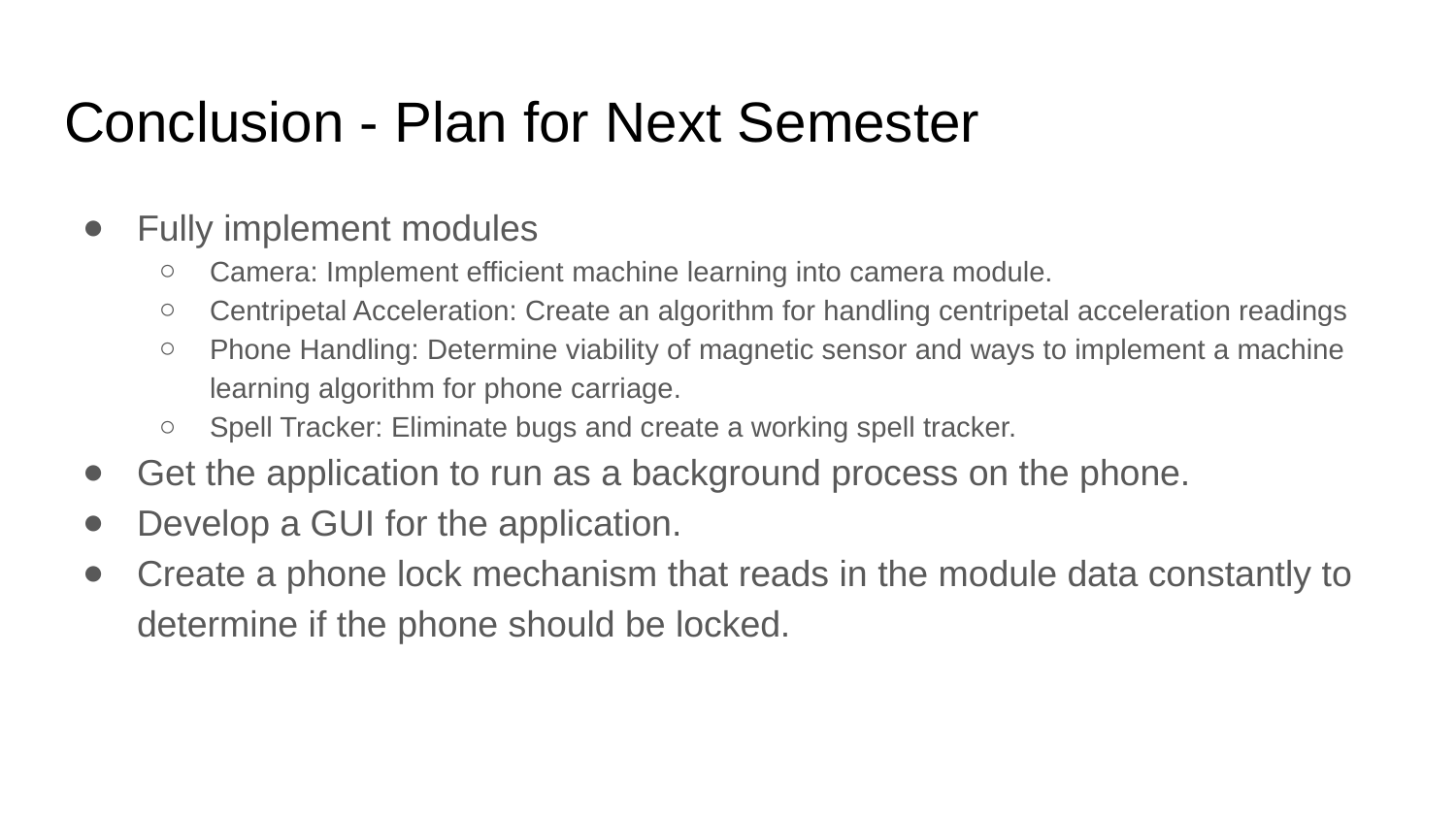

# Conclusion - Plan for Next Semester
Fully implement modules
Camera: Implement efficient machine learning into camera module.
Centripetal Acceleration: Create an algorithm for handling centripetal acceleration readings
Phone Handling: Determine viability of magnetic sensor and ways to implement a machine learning algorithm for phone carriage.
Spell Tracker: Eliminate bugs and create a working spell tracker.
Get the application to run as a background process on the phone.
Develop a GUI for the application.
Create a phone lock mechanism that reads in the module data constantly to determine if the phone should be locked.